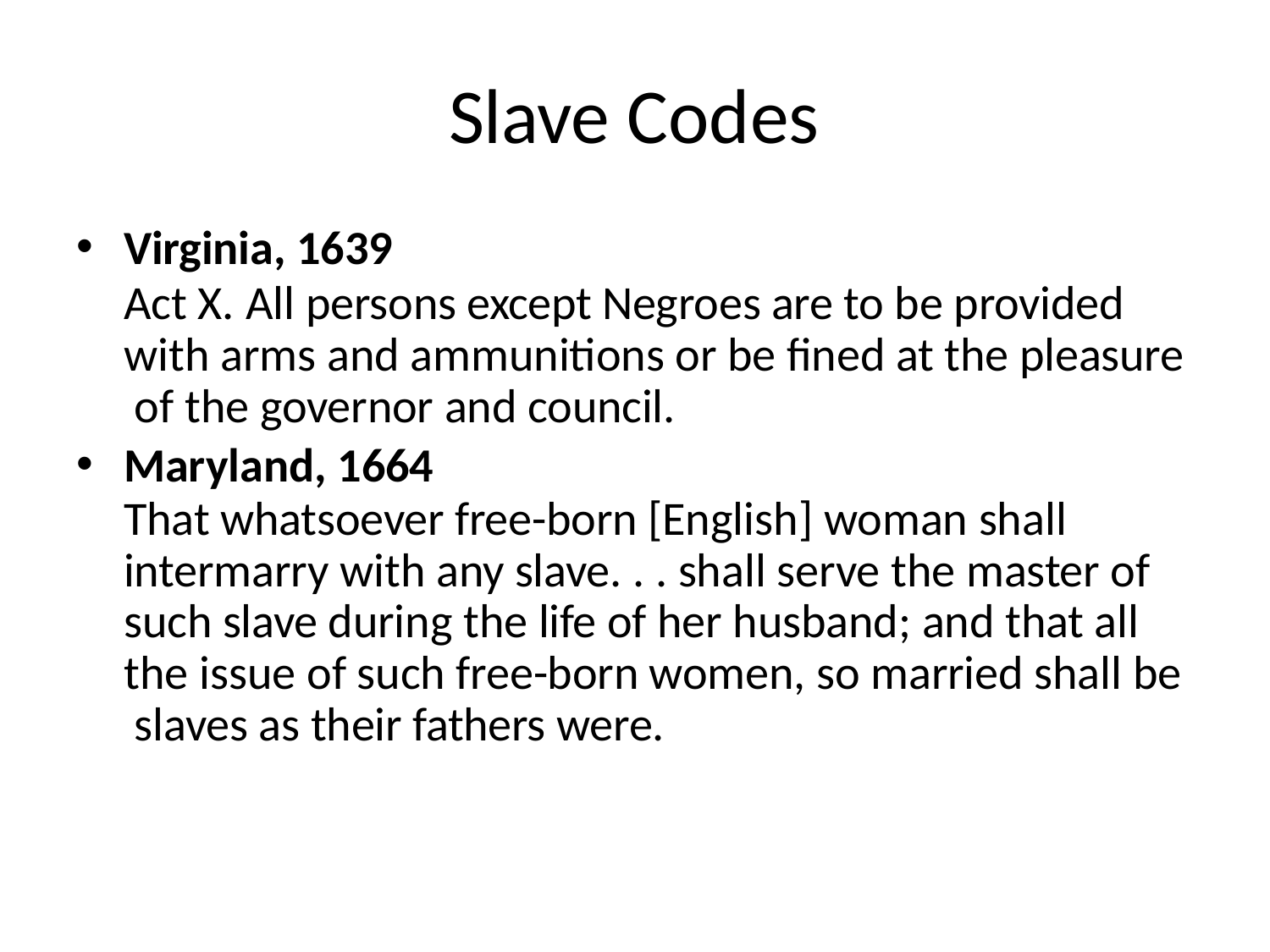

# Slave Codes
Virginia, 1639
Act X. All persons except Negroes are to be provided  with arms and ammunitions or be fined at the pleasure  of the governor and council.
Maryland, 1664
That whatsoever free-born [English] woman shall  intermarry with any slave. . . shall serve the master of  such slave during the life of her husband; and that all  the issue of such free-born women, so married shall be  slaves as their fathers were.